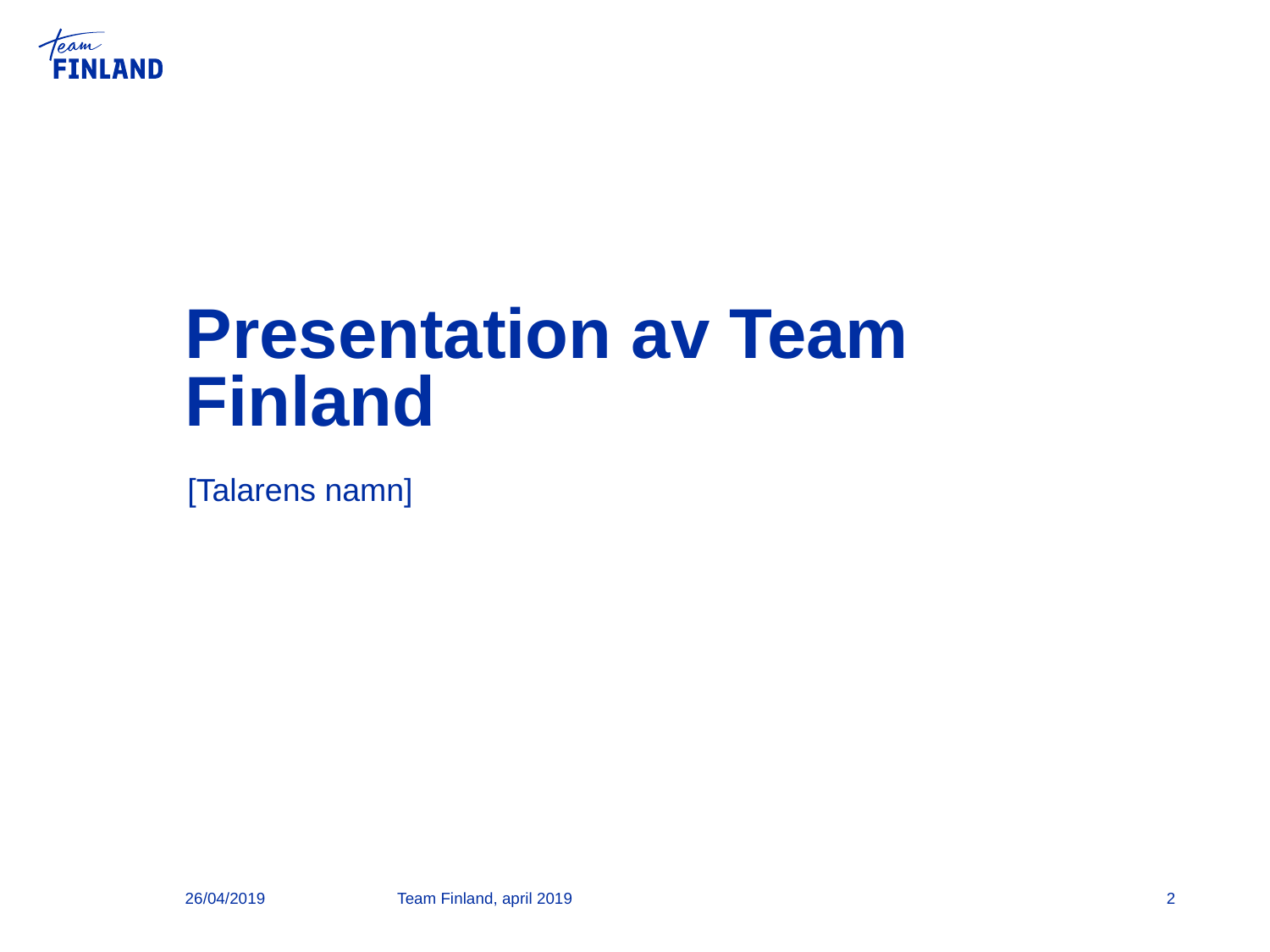

# Presentation av Team Finland
[Talarens namn]
26/04/2019
2
Team Finland, april 2019